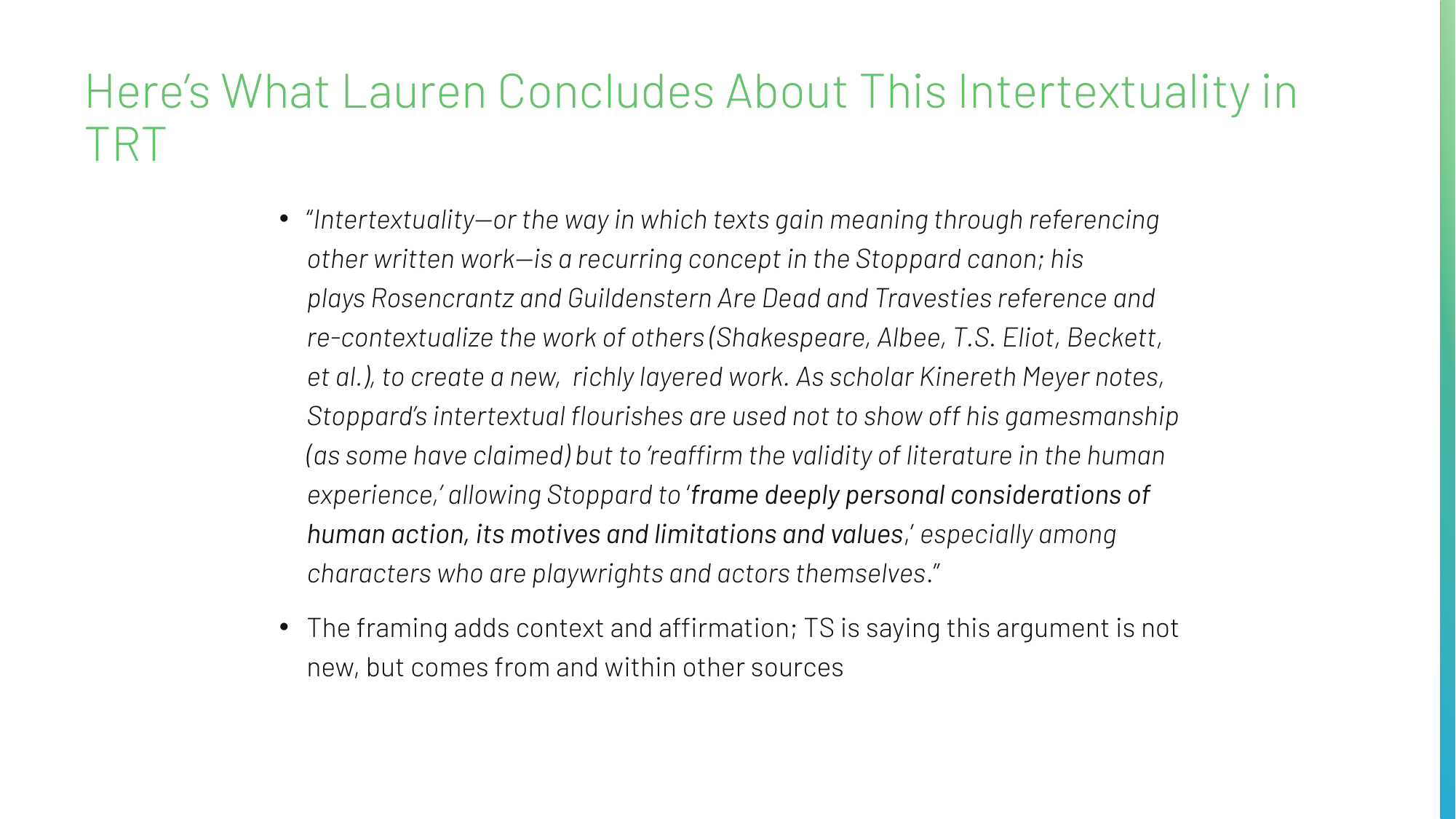

# Here’s What Lauren Concludes About This Intertextuality in TRT
“Intertextuality—or the way in which texts gain meaning through referencing other written work—is a recurring concept in the Stoppard canon; his plays Rosencrantz and Guildenstern Are Dead and Travesties reference and re-contextualize the work of others (Shakespeare, Albee, T.S. Eliot, Beckett, et al.), to create a new,  richly layered work. As scholar Kinereth Meyer notes, Stoppard’s intertextual flourishes are used not to show off his gamesmanship (as some have claimed) but to ‘reaffirm the validity of literature in the human experience,’ allowing Stoppard to ‘frame deeply personal considerations of human action, its motives and limitations and values,’ especially among characters who are playwrights and actors themselves.”
The framing adds context and affirmation; TS is saying this argument is not new, but comes from and within other sources